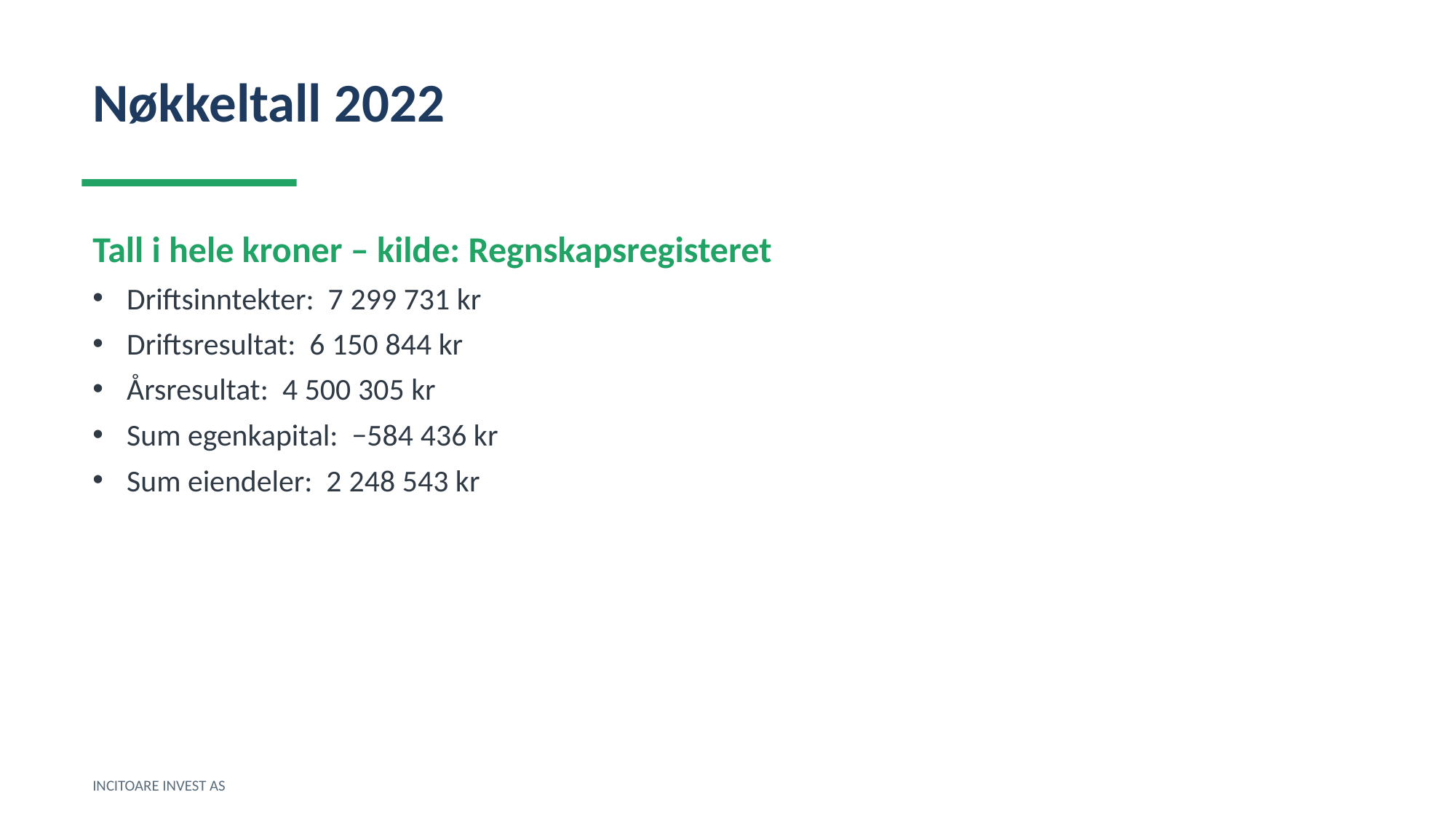

Nøkkeltall 2022

Tall i hele kroner – kilde: Regnskapsregisteret
Driftsinntekter:  7 299 731 kr
Driftsresultat:  6 150 844 kr
Årsresultat:  4 500 305 kr
Sum egenkapital:  −584 436 kr
Sum eiendeler:  2 248 543 kr
INCITOARE INVEST AS